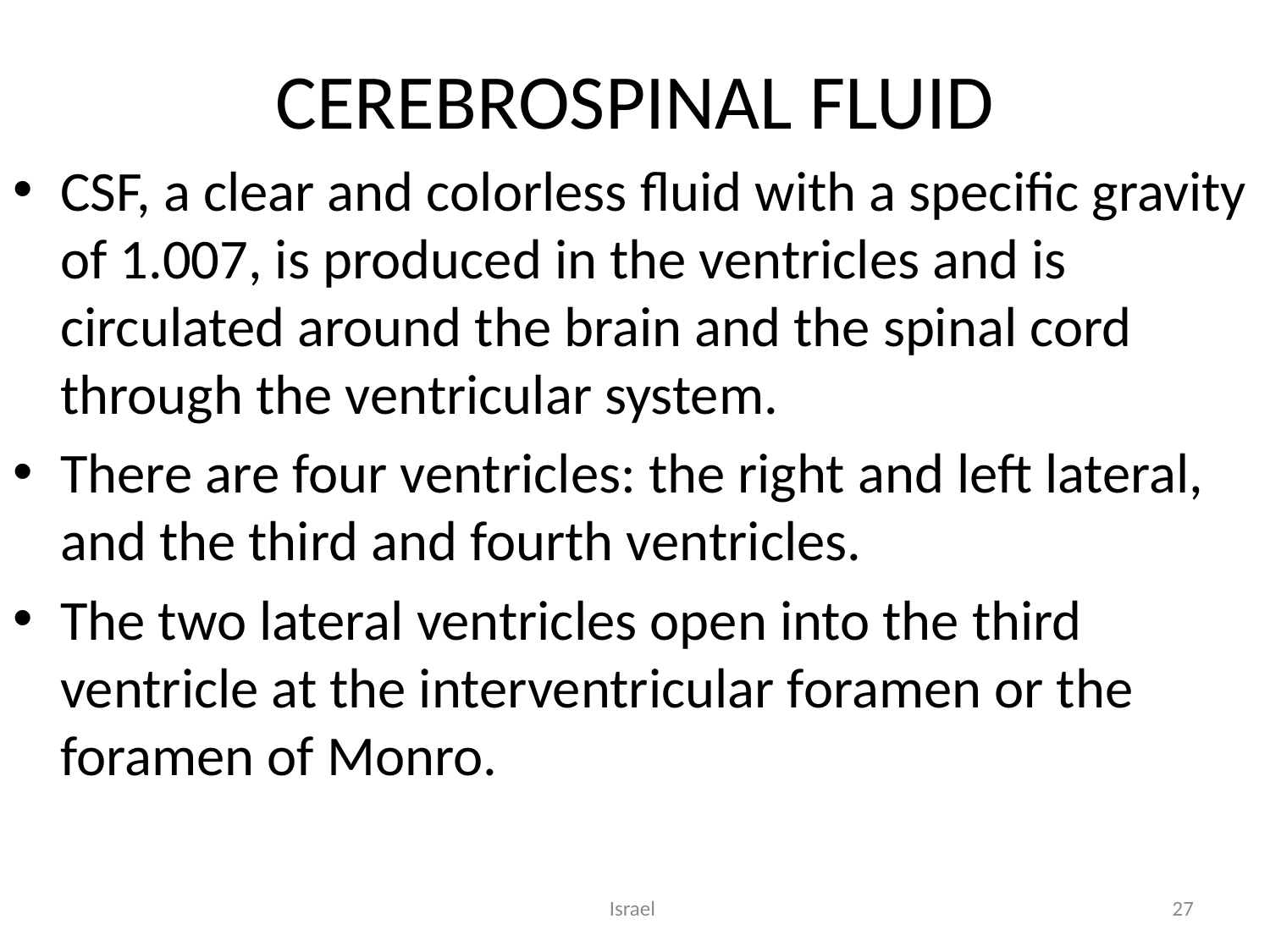

# CEREBROSPINAL FLUID
CSF, a clear and colorless fluid with a specific gravity of 1.007, is produced in the ventricles and is circulated around the brain and the spinal cord through the ventricular system.
There are four ventricles: the right and left lateral, and the third and fourth ventricles.
The two lateral ventricles open into the third ventricle at the interventricular foramen or the foramen of Monro.
Israel
27